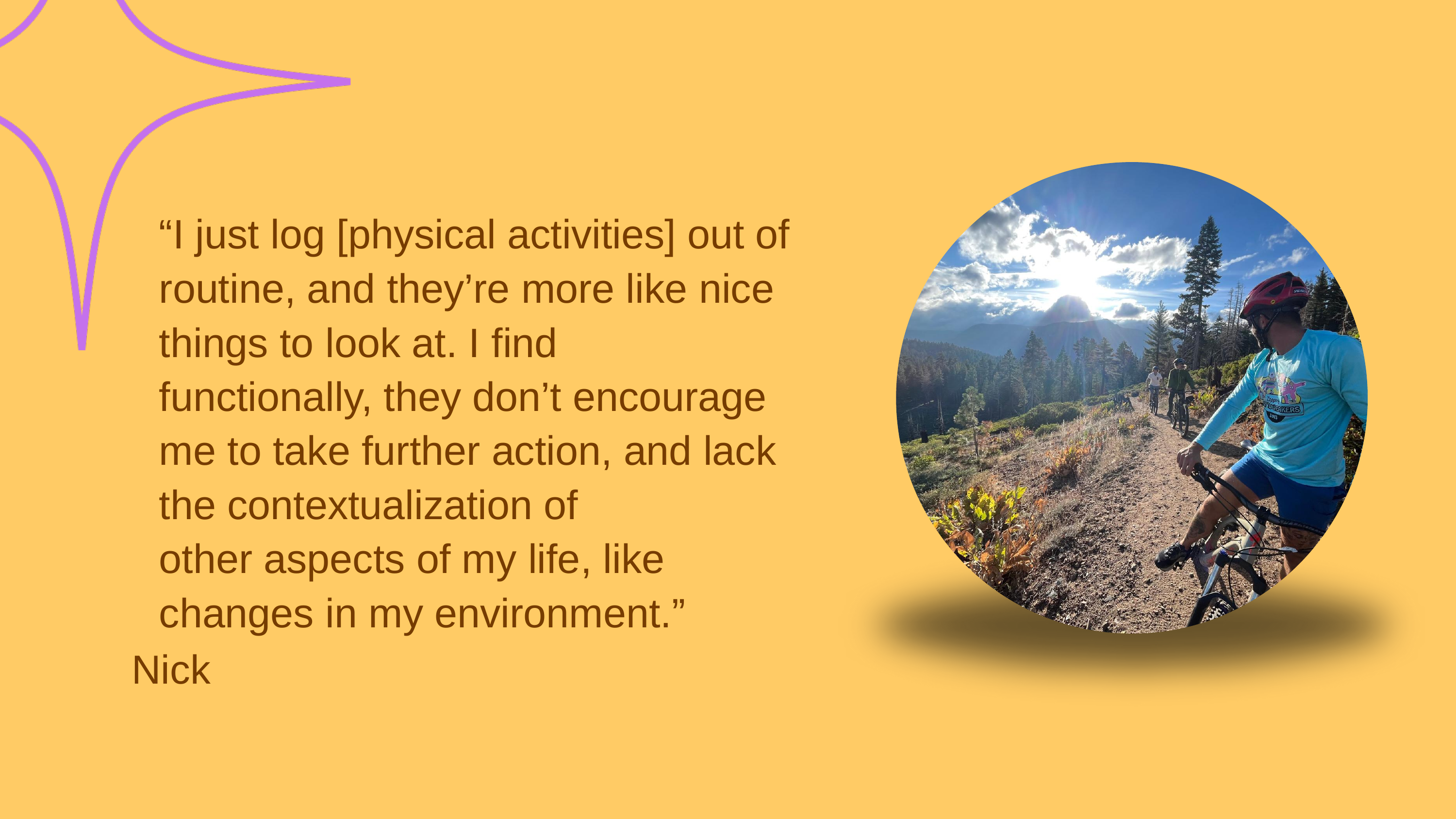

“I just log [physical activities] out of routine, and they’re more like nice things to look at. I find
functionally, they don’t encourage me to take further action, and lack the contextualization of
other aspects of my life, like changes in my environment.”
Nick